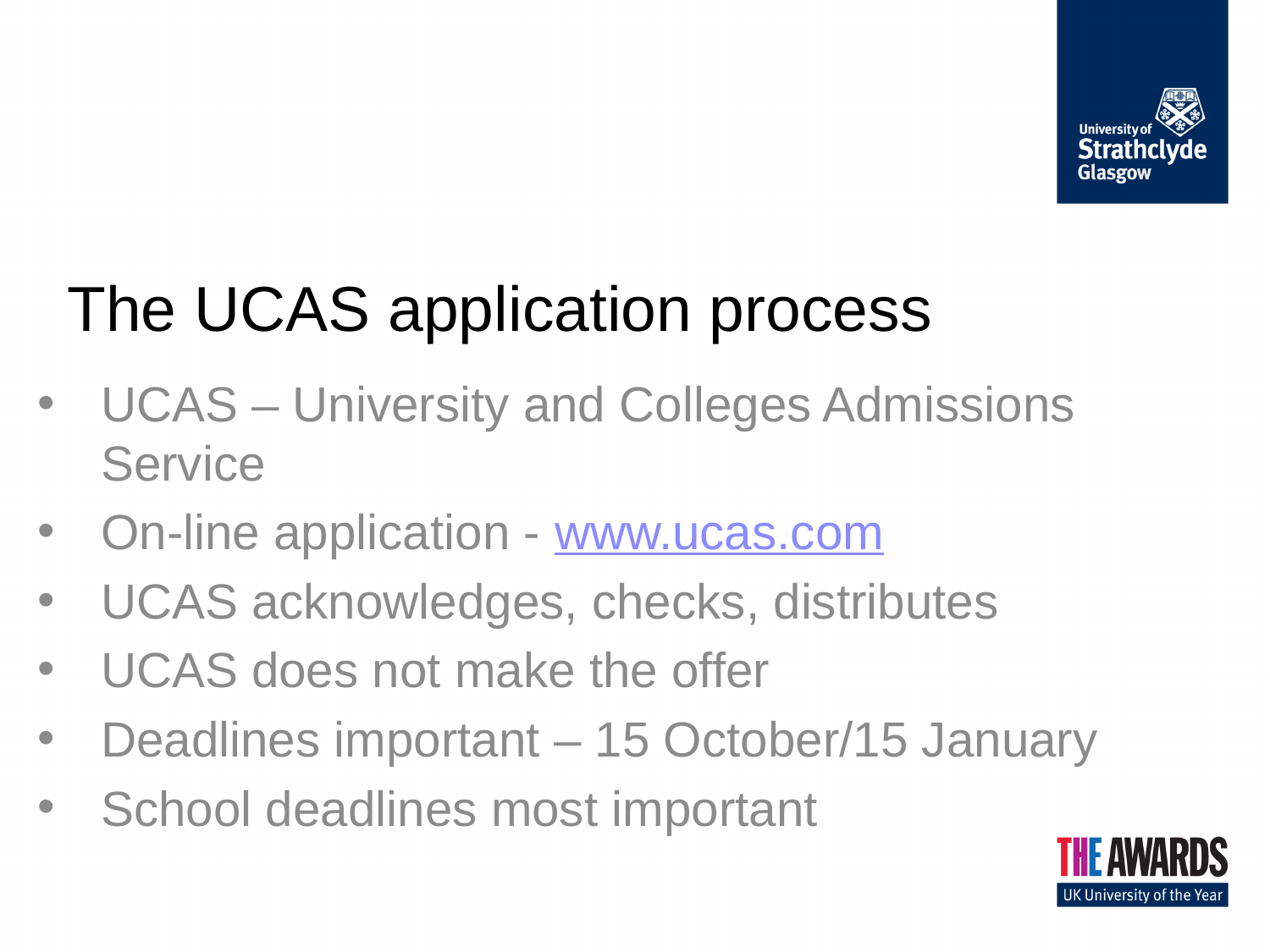

# The UCAS application process
UCAS – University and Colleges Admissions Service
On-line application - www.ucas.com
UCAS acknowledges, checks, distributes
UCAS does not make the offer
Deadlines important – 15 October/15 January
School deadlines most important